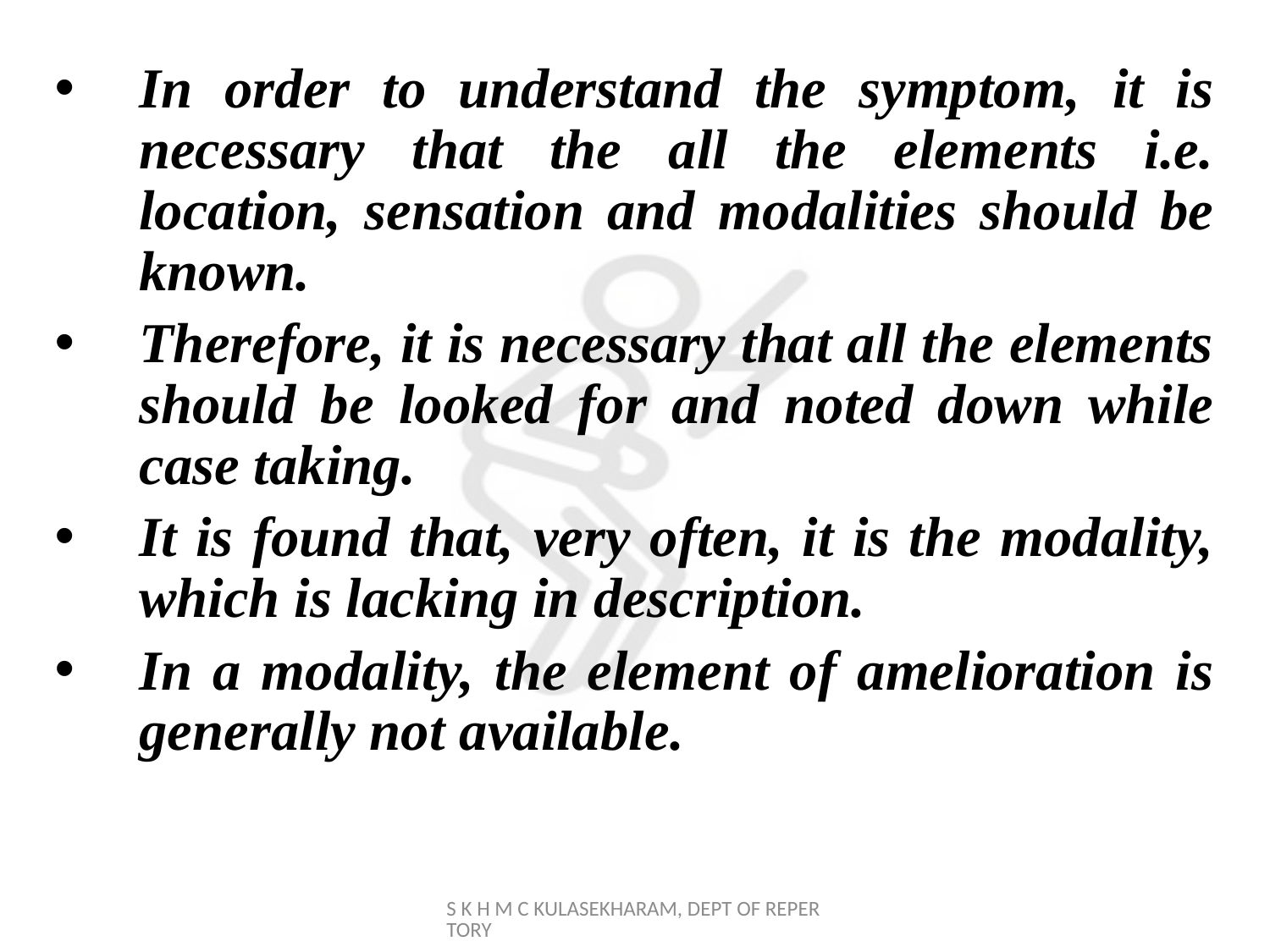

In order to understand the symptom, it is necessary that the all the elements i.e. location, sensation and modalities should be known.
Therefore, it is necessary that all the elements should be looked for and noted down while case taking.
It is found that, very often, it is the modality, which is lacking in description.
In a modality, the element of amelioration is generally not available.
S K H M C KULASEKHARAM, DEPT OF REPERTORY